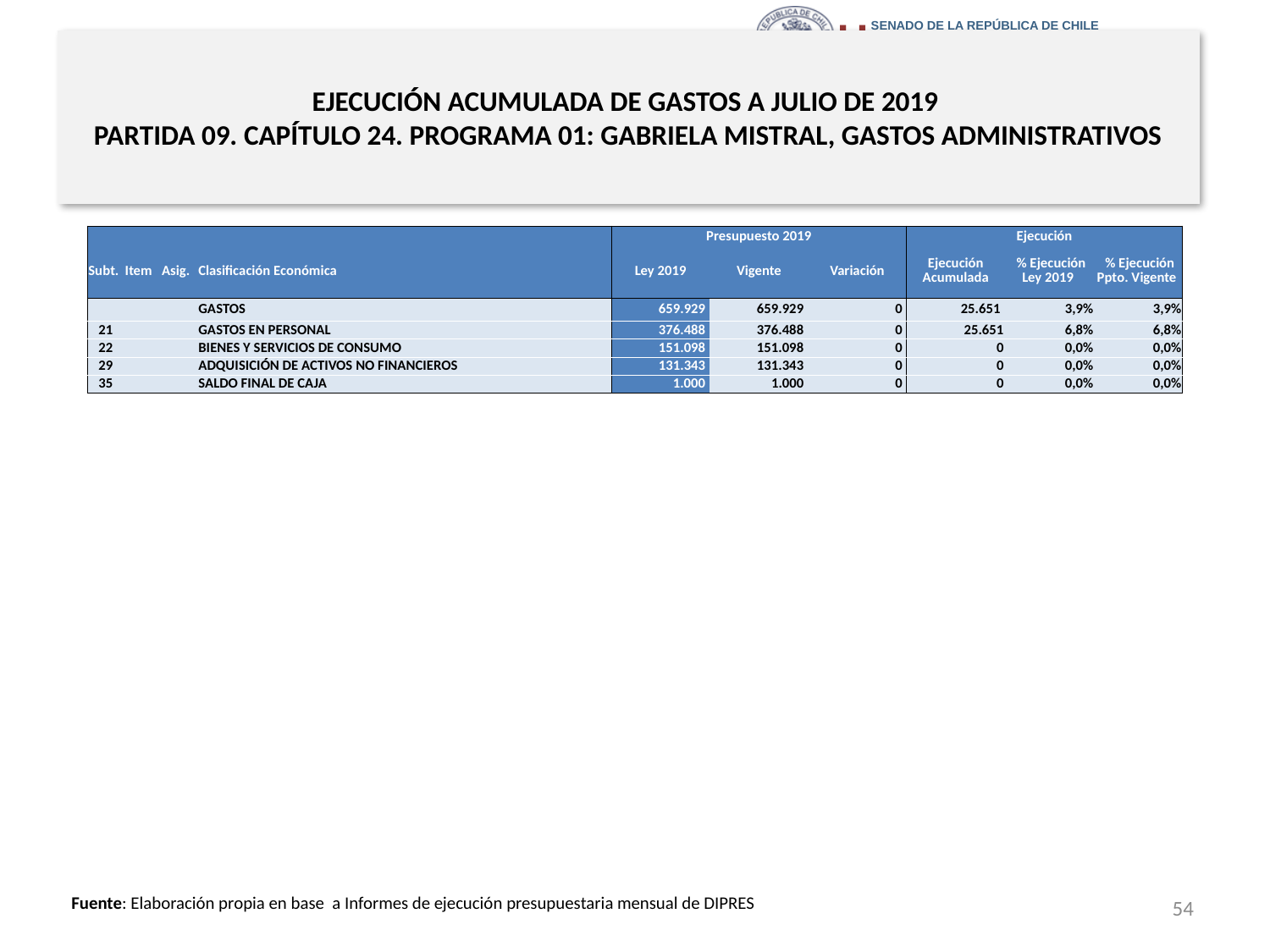

# EJECUCIÓN ACUMULADA DE GASTOS A JULIO DE 2019 PARTIDA 09. CAPÍTULO 24. PROGRAMA 01: GABRIELA MISTRAL, GASTOS ADMINISTRATIVOS
en miles de pesos 2019
|  |  |  |  | Presupuesto 2019 |  |  | Ejecución |  |  |
| --- | --- | --- | --- | --- | --- | --- | --- | --- | --- |
| Subt. | Item | Asig. | Clasificación Económica | Ley 2019 | Vigente | Variación | Ejecución Acumulada | % Ejecución Ley 2019 | % Ejecución Ppto. Vigente |
|  |  |  | GASTOS | 659.929 | 659.929 | 0 | 25.651 | 3,9% | 3,9% |
| 21 |  |  | GASTOS EN PERSONAL | 376.488 | 376.488 | 0 | 25.651 | 6,8% | 6,8% |
| 22 |  |  | BIENES Y SERVICIOS DE CONSUMO | 151.098 | 151.098 | 0 | 0 | 0,0% | 0,0% |
| 29 |  |  | ADQUISICIÓN DE ACTIVOS NO FINANCIEROS | 131.343 | 131.343 | 0 | 0 | 0,0% | 0,0% |
| 35 |  |  | SALDO FINAL DE CAJA | 1.000 | 1.000 | 0 | 0 | 0,0% | 0,0% |
54